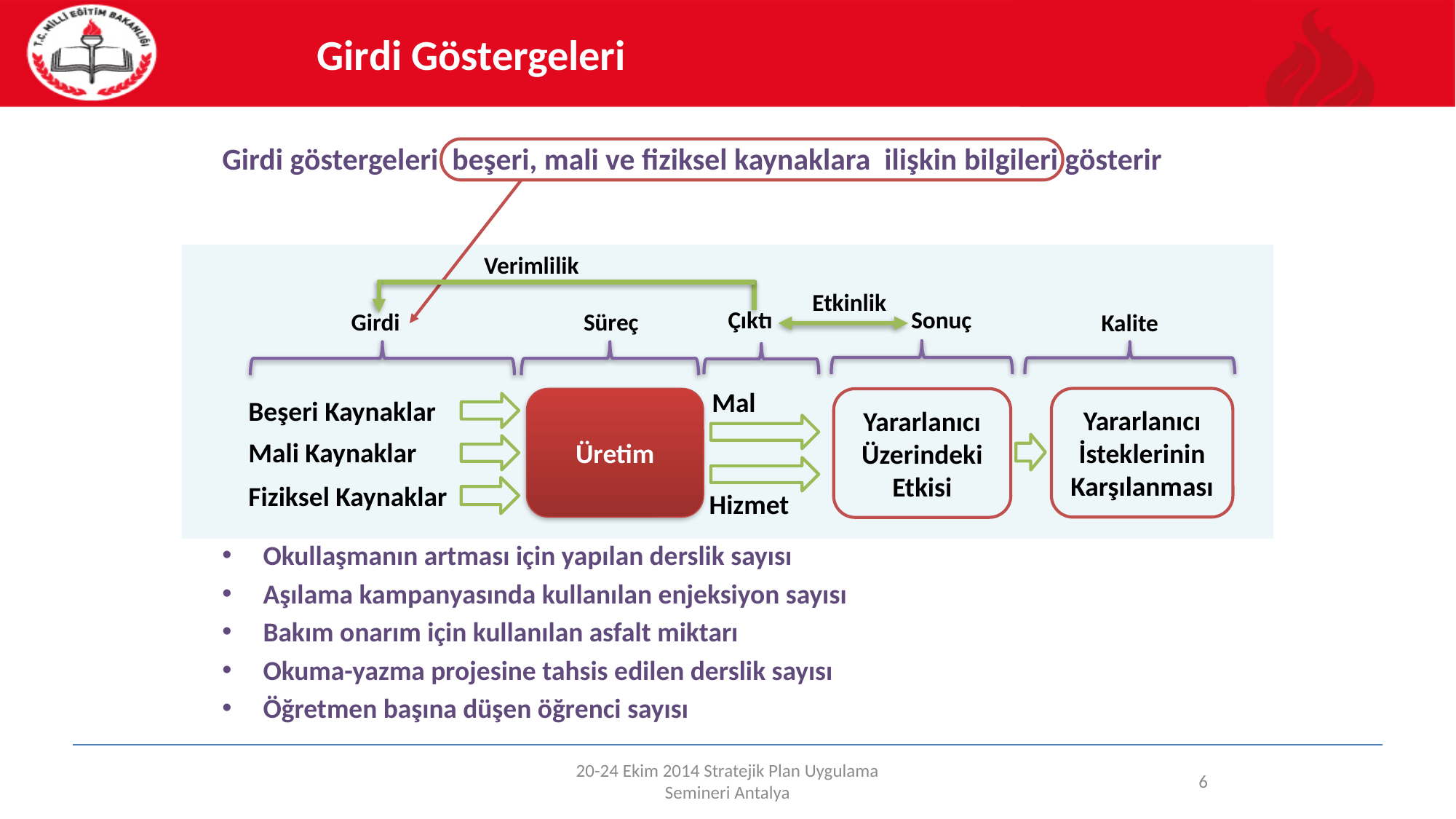

Girdi Göstergeleri
Girdi göstergeleri  beşeri, mali ve fiziksel kaynaklara  ilişkin bilgileri gösterir

Okullaşmanın artması için yapılan derslik sayısı
Aşılama kampanyasında kullanılan enjeksiyon sayısı
Bakım onarım için kullanılan asfalt miktarı
Okuma-yazma projesine tahsis edilen derslik sayısı
Öğretmen başına düşen öğrenci sayısı

Verimlilik

Etkinlik
Çıktı
Sonuç
Girdi

Süreç
Kalite
Mal
Beşeri Kaynaklar
Yararlanıcı İsteklerinin Karşılanması
Üretim
Yararlanıcı Üzerindeki Etkisi

Mali Kaynaklar

Fiziksel Kaynaklar

Hizmet
20-24 Ekim 2014 Stratejik Plan Uygulama Semineri Antalya
6